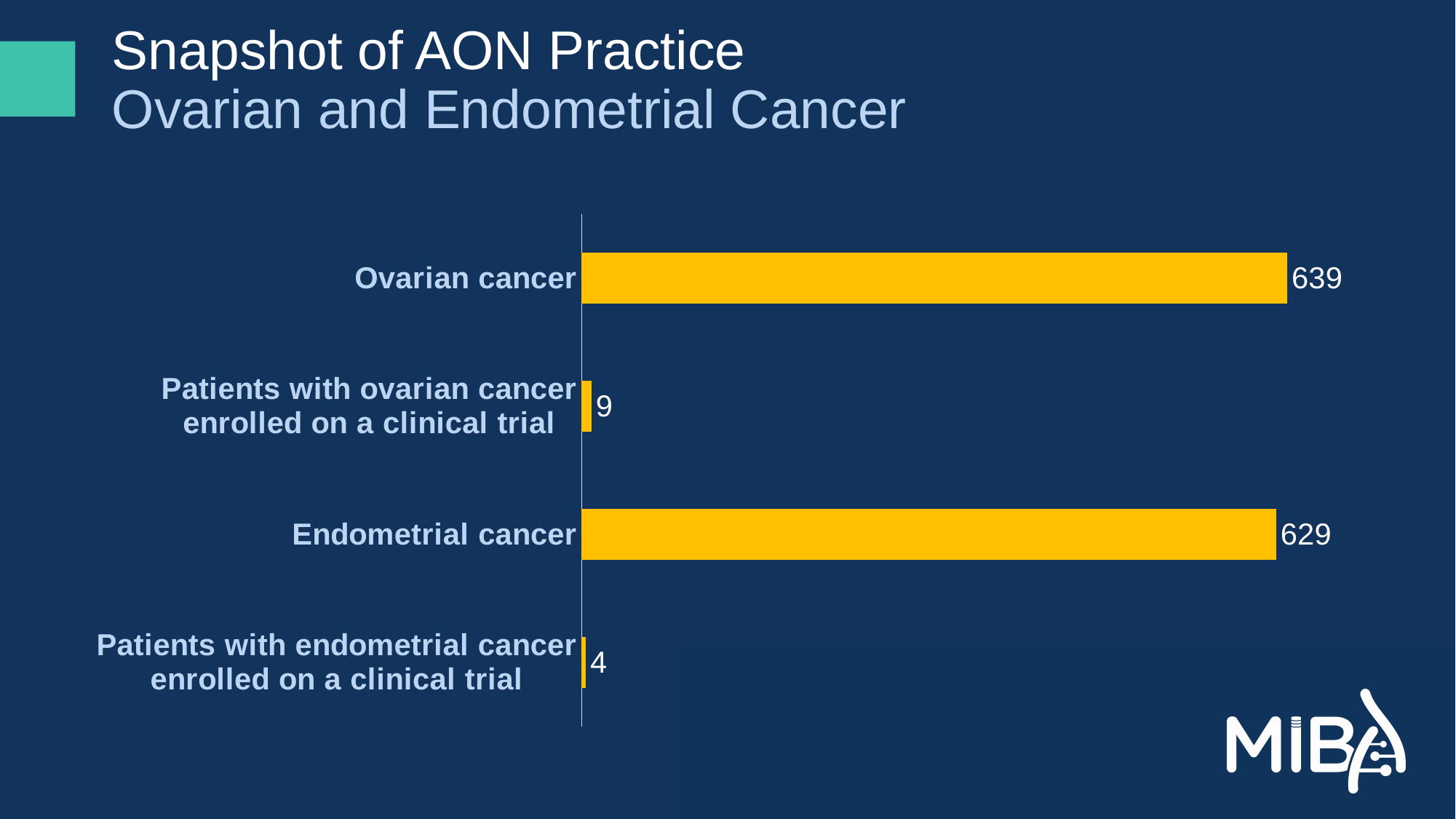

# Snapshot of AON Practice Ovarian and Endometrial Cancer

### Chart

| Category | Series 1 |
|---|---|
| Patients with endometrial cancer enrolled on a clinical trial | 4.0 |
| Endometrial cancer | 629.0 |
| Patients with ovarian cancer enrolled on a clinical trial | 9.0 |
| Ovarian cancer | 639.0 |